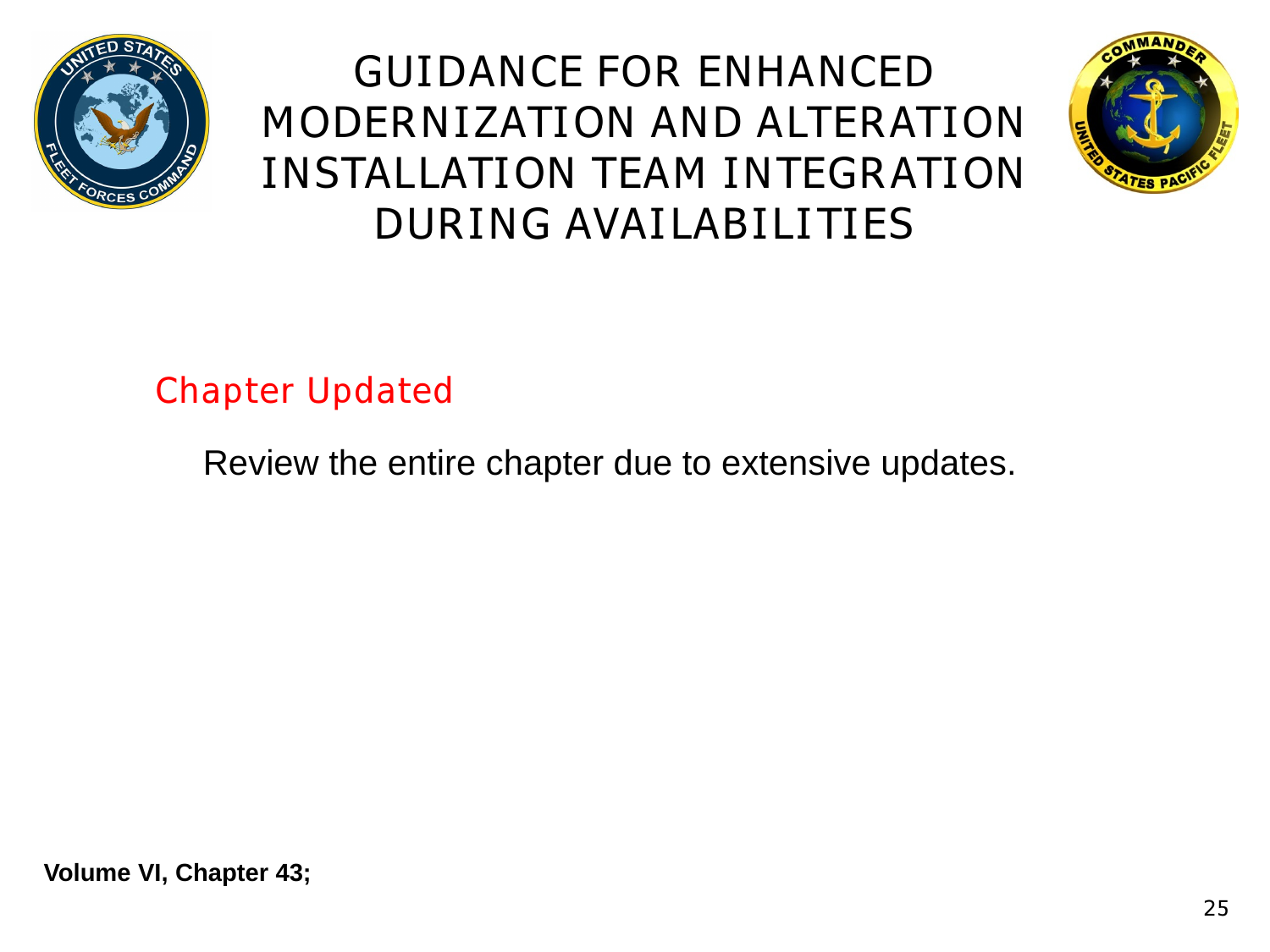

# GUIDANCE FOR ENHANCED MODERNIZATION AND ALTERATION INSTALLATION TEAM INTEGRATION DURING AVAILABILITIES
Chapter Updated
Review the entire chapter due to extensive updates.
Volume VI, Chapter 43;

25